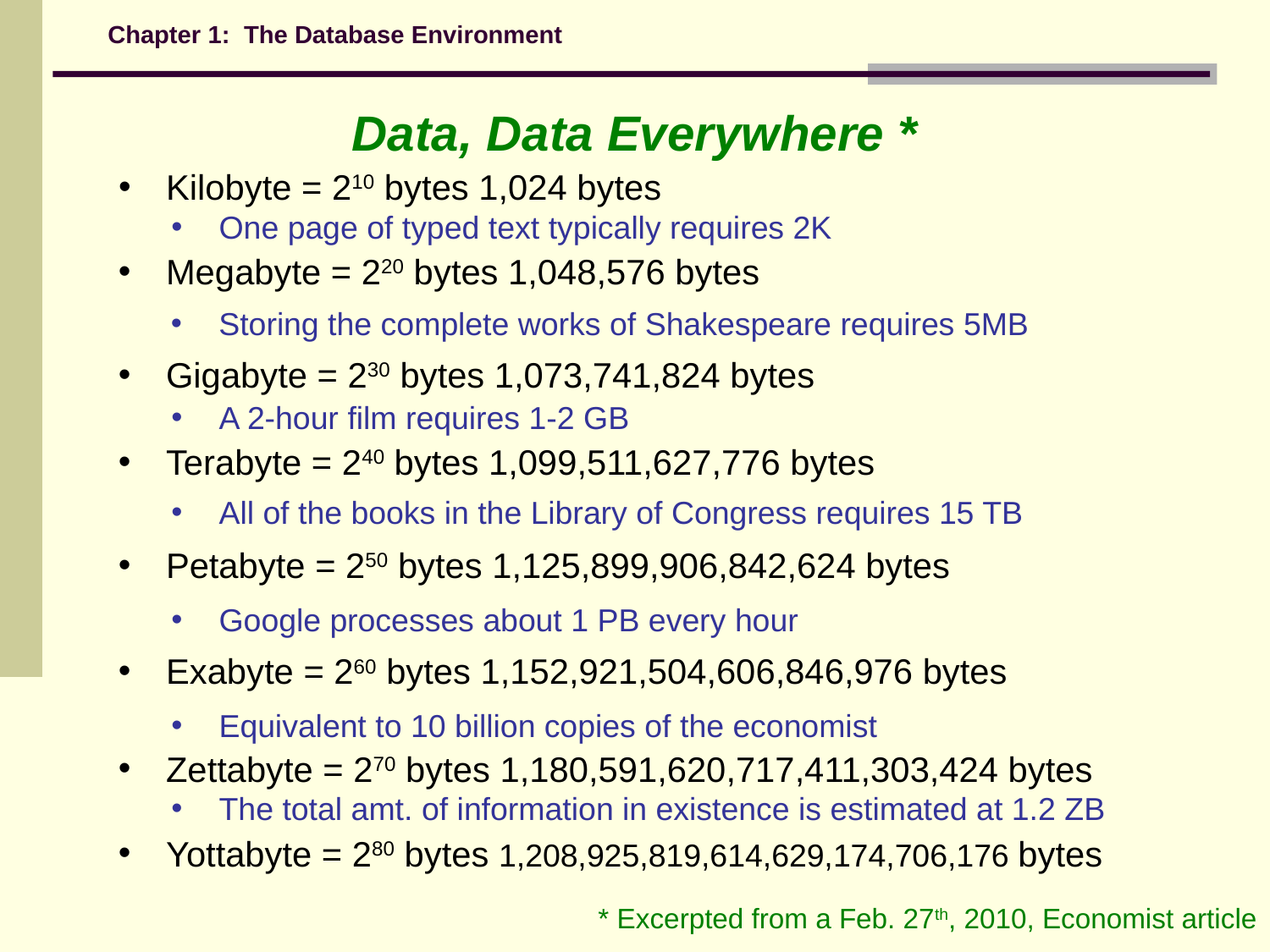

4
Chapter 1:  The Database Environment
Data, Data Everywhere *
Kilobyte = 210 bytes 1,024 bytes
One page of typed text typically requires 2K
Megabyte = 220 bytes 1,048,576 bytes
Storing the complete works of Shakespeare requires 5MB
Gigabyte = 230 bytes 1,073,741,824 bytes
A 2-hour film requires 1-2 GB
Terabyte = 240 bytes 1,099,511,627,776 bytes
All of the books in the Library of Congress requires 15 TB
Petabyte = 250 bytes 1,125,899,906,842,624 bytes
Google processes about 1 PB every hour
Exabyte = 260 bytes 1,152,921,504,606,846,976 bytes
Equivalent to 10 billion copies of the economist
Zettabyte = 270 bytes 1,180,591,620,717,411,303,424 bytes
The total amt. of information in existence is estimated at 1.2 ZB
Yottabyte = 280 bytes 1,208,925,819,614,629,174,706,176 bytes
* Excerpted from a Feb. 27th, 2010, Economist article